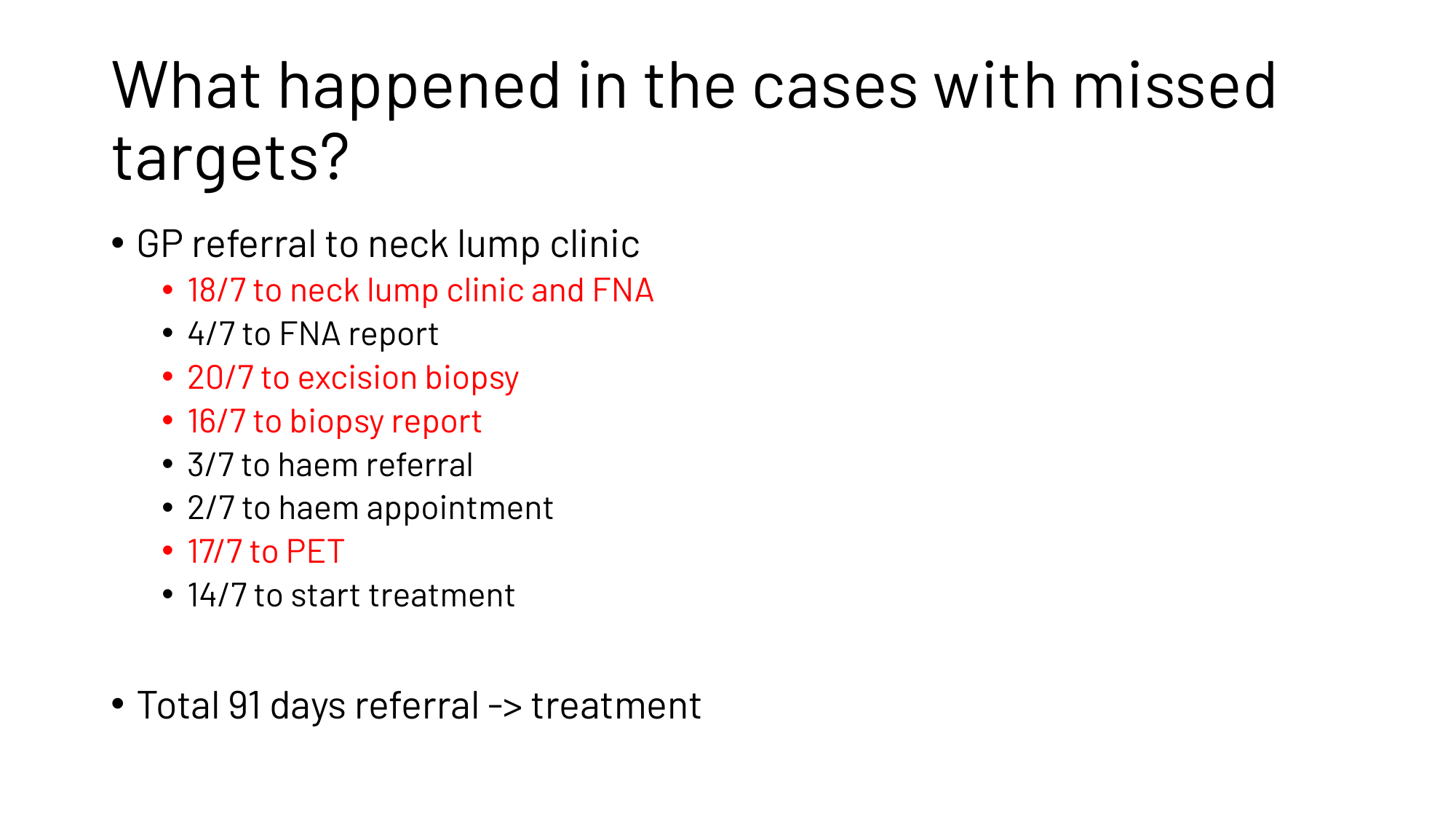

# What happened in the cases with missed targets?
GP referral to neck lump clinic
18/7 to neck lump clinic and FNA
4/7 to FNA report
20/7 to excision biopsy
16/7 to biopsy report
3/7 to haem referral
2/7 to haem appointment
17/7 to PET
14/7 to start treatment

Total 91 days referral -> treatment